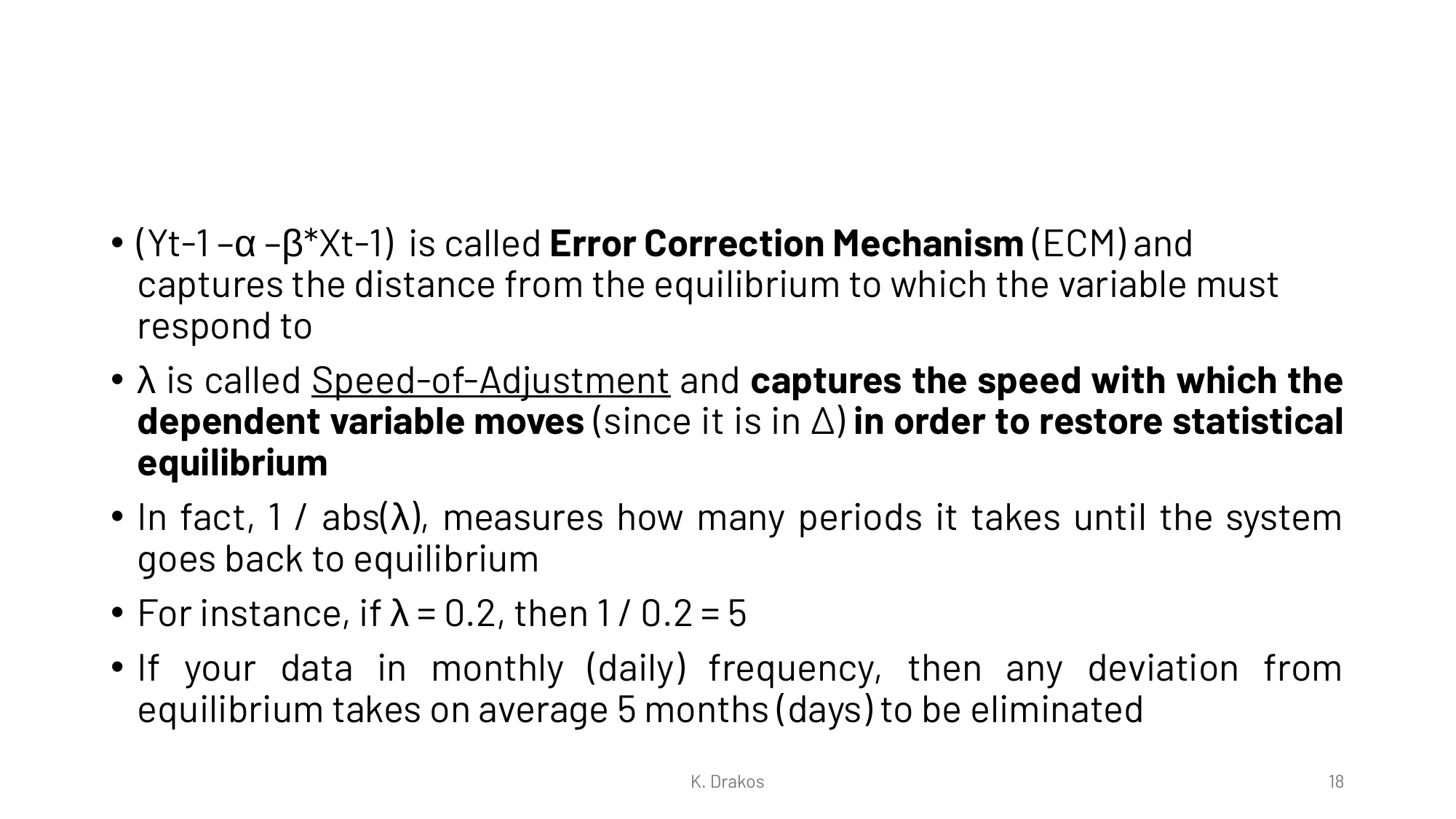

#
(Yt-1 –α –β*Xt-1)  is called Error Correction Mechanism (ECM) and captures the distance from the equilibrium to which the variable must respond to
λ is called Speed-of-Adjustment and captures the speed with which the dependent variable moves (since it is in Δ) in order to restore statistical equilibrium
In fact, 1 / abs(λ), measures how many periods it takes until the system goes back to equilibrium
For instance, if λ = 0.2, then 1 / 0.2 = 5
If your data in monthly (daily) frequency, then any deviation from equilibrium takes on average 5 months (days) to be eliminated

K. Drakos
18